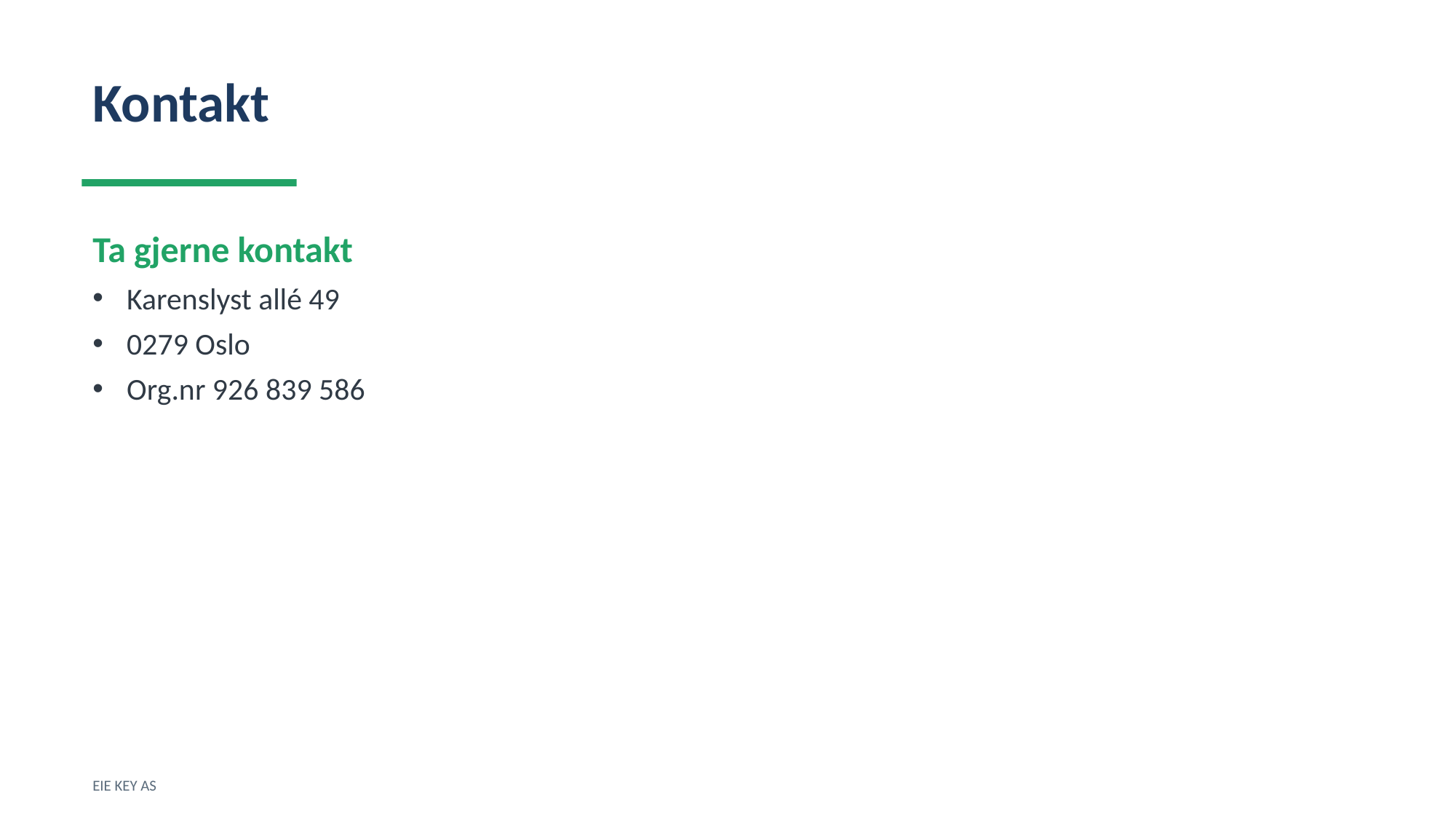

Kontakt

Ta gjerne kontakt
Karenslyst allé 49
0279 Oslo
Org.nr 926 839 586
EIE KEY AS